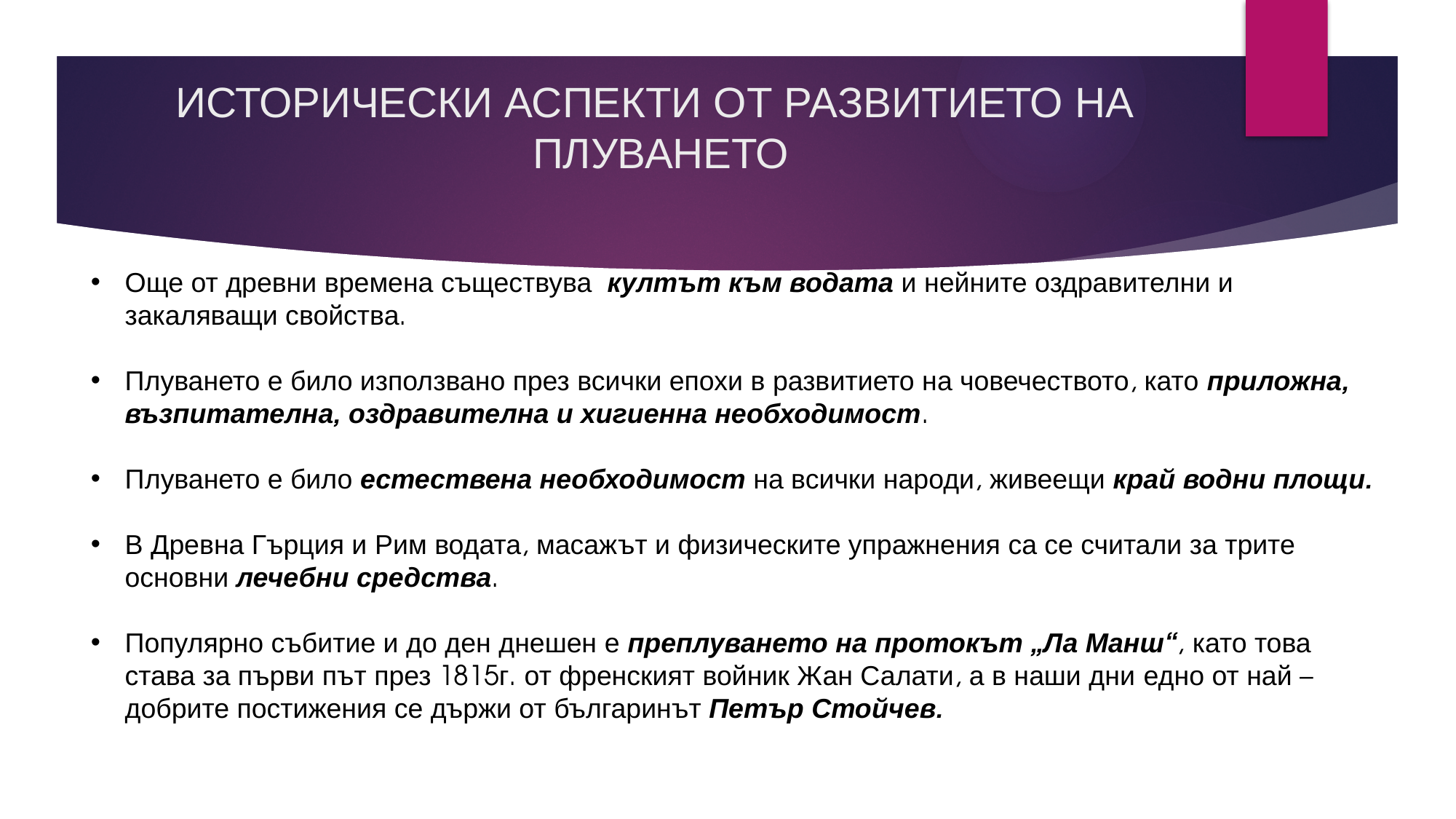

# ИСТОРИЧЕСКИ АСПЕКТИ ОТ РАЗВИТИЕТО НА  ПЛУВАНЕТО
Още от древни времена съществува  култът към водата и нейните оздравителни и закаляващи свойства.

Плуването е било използвано през всички епохи в развитието на човечеството, като приложна, възпитателна, оздравителна и хигиенна необходимост.

Плуването е било естествена необходимост на всички народи, живеещи край водни площи.

В Древна Гърция и Рим водата, масажът и физическите упражнения са се считали за трите основни лечебни средства.

Популярно събитие и до ден днешен е преплуването на протокът „Ла Манш“, като това става за първи път през 1815г. от френският войник Жан Салати, а в наши дни едно от най – добрите постижения се държи от българинът Петър Стойчев.